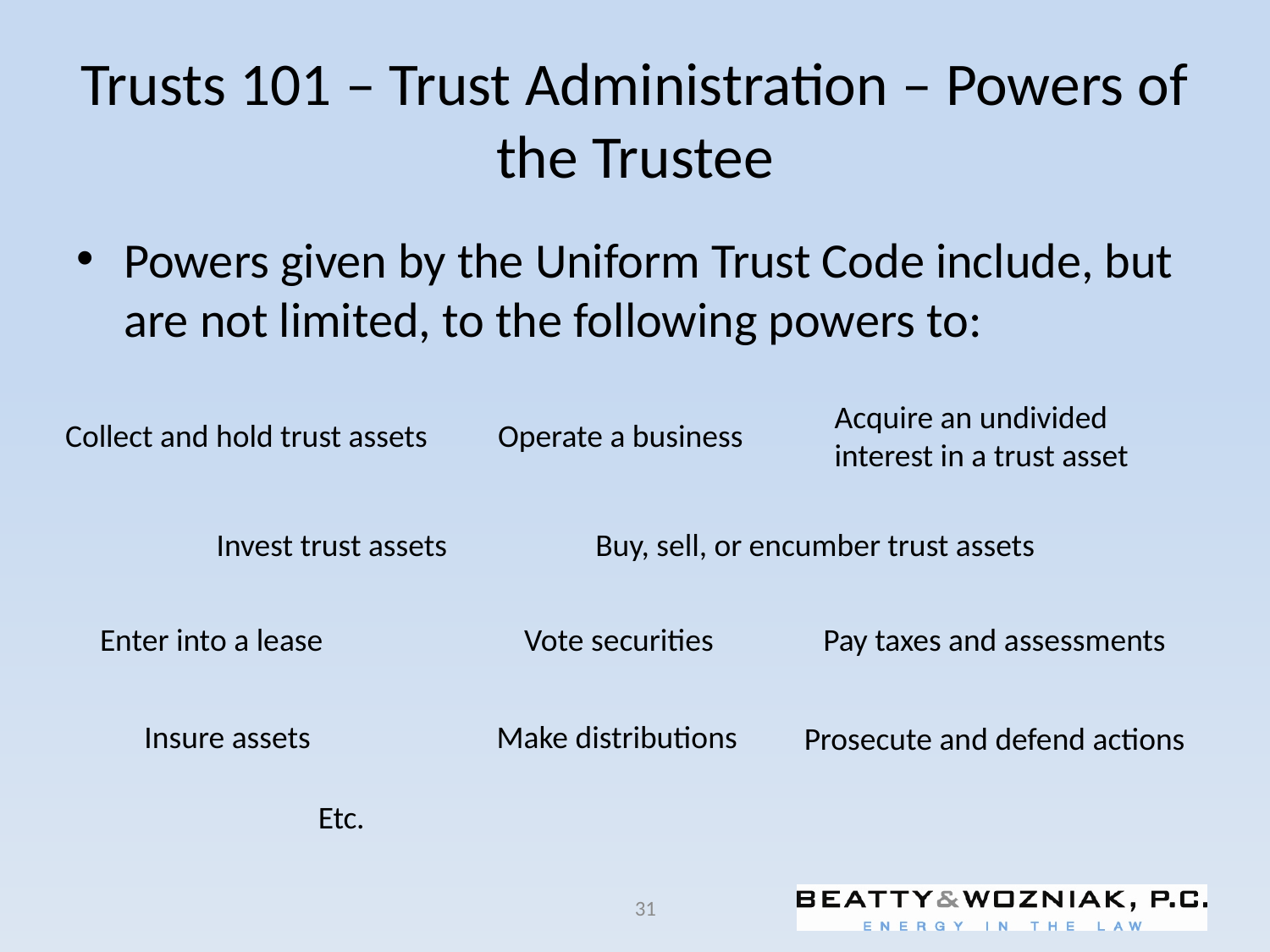

# Trusts 101 – Trust Administration – Powers of the Trustee
Powers given by the Uniform Trust Code include, but are not limited, to the following powers to:

Acquire an undivided interest in a trust asset
Operate a business
Collect and hold trust assets
Invest trust assets
Buy, sell, or encumber trust assets
Enter into a lease
Vote securities
Pay taxes and assessments
Insure assets
Make distributions
Prosecute and defend actions
Etc.
31